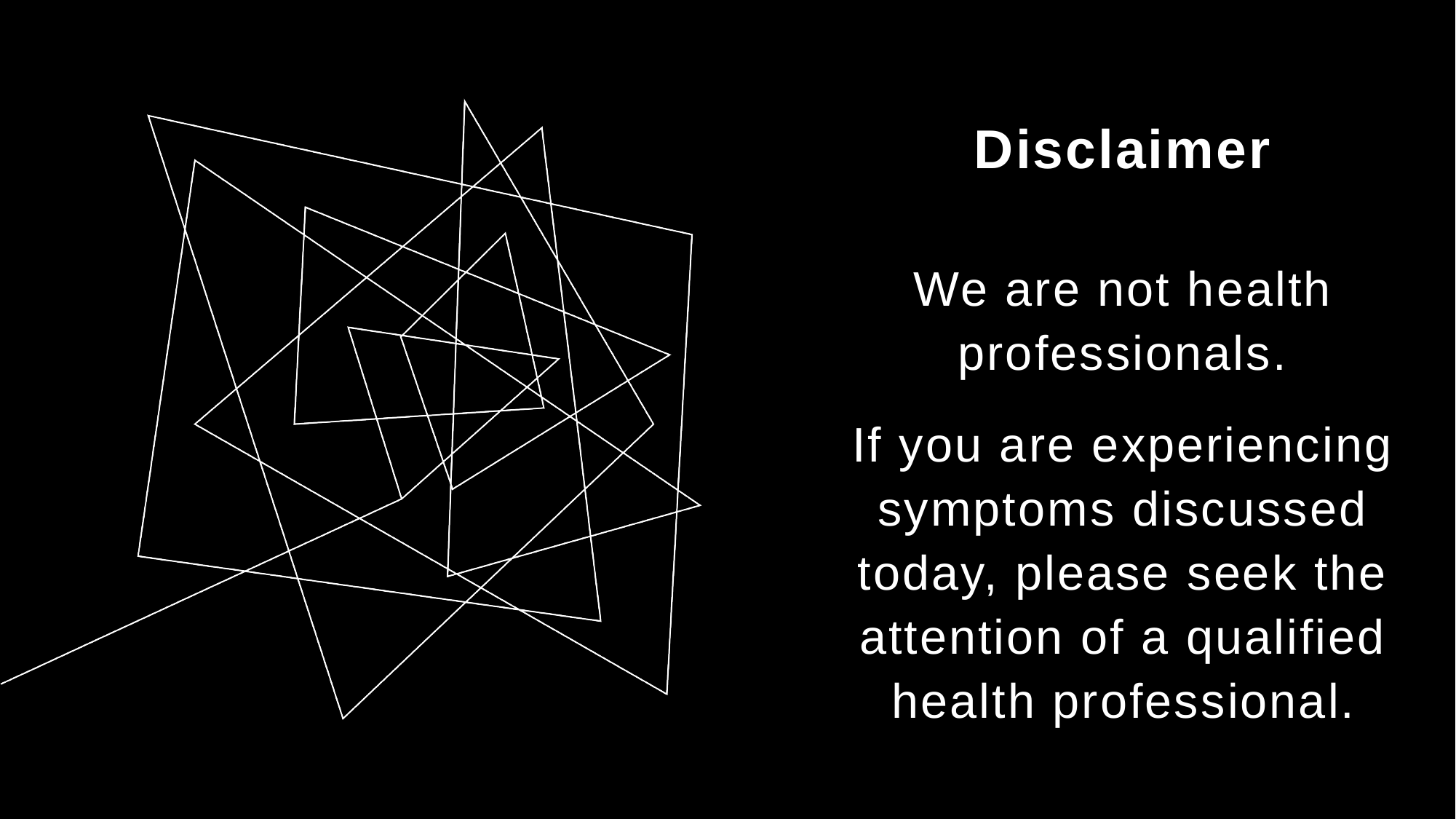

# Disclaimer We are not health professionals. If you are experiencing symptoms discussed today, please seek the attention of a qualified health professional.